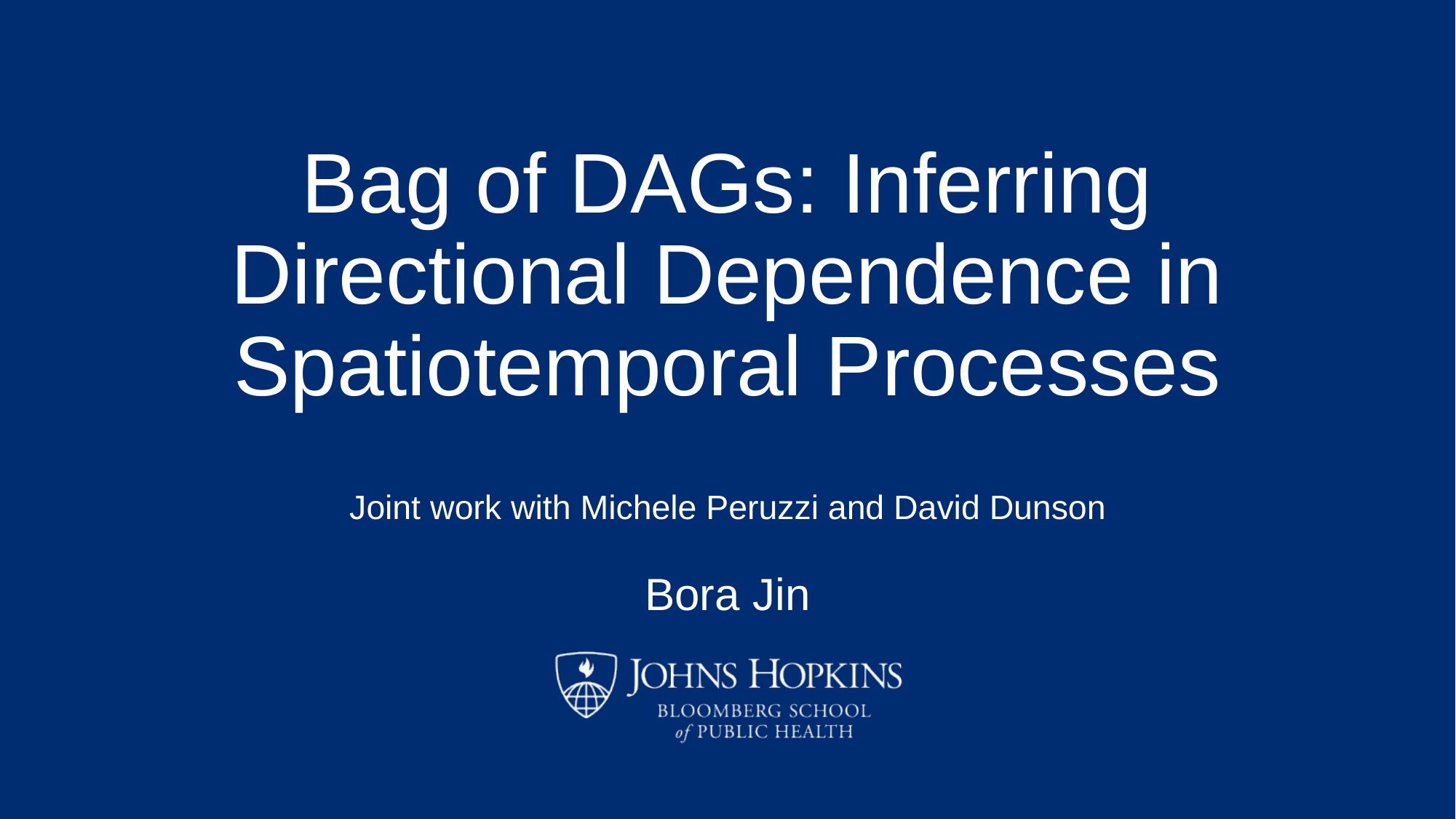

# Bag of DAGs: Inferring Directional Dependence in Spatiotemporal Processes

Joint work with Michele Peruzzi and David Dunson

Bora Jin